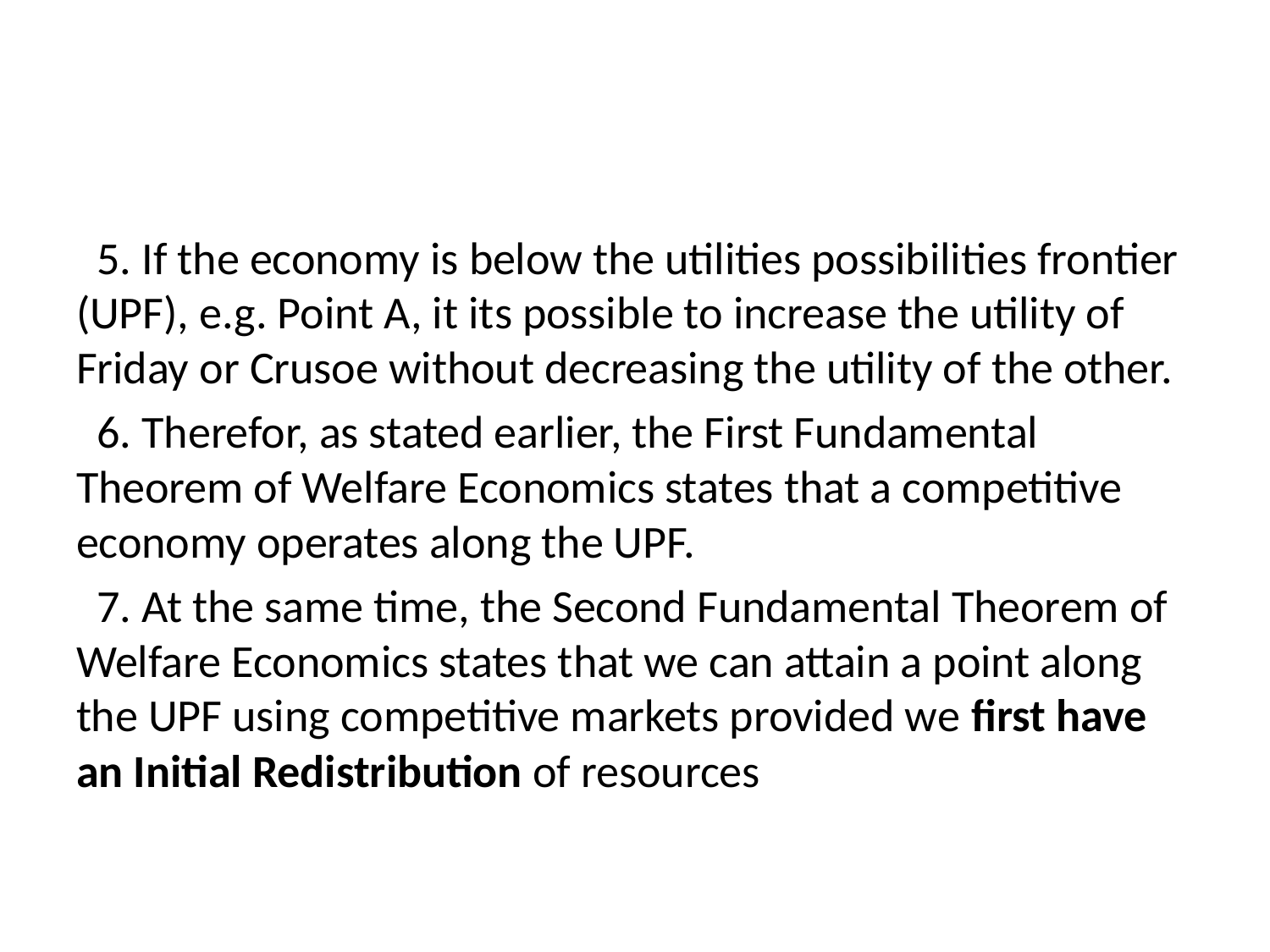

#
  5. If the economy is below the utilities possibilities frontier (UPF), e.g. Point A, it its possible to increase the utility of Friday or Crusoe without decreasing the utility of the other.
  6. Therefor, as stated earlier, the First Fundamental Theorem of Welfare Economics states that a competitive economy operates along the UPF.
  7. At the same time, the Second Fundamental Theorem of Welfare Economics states that we can attain a point along the UPF using competitive markets provided we first have an Initial Redistribution of resources